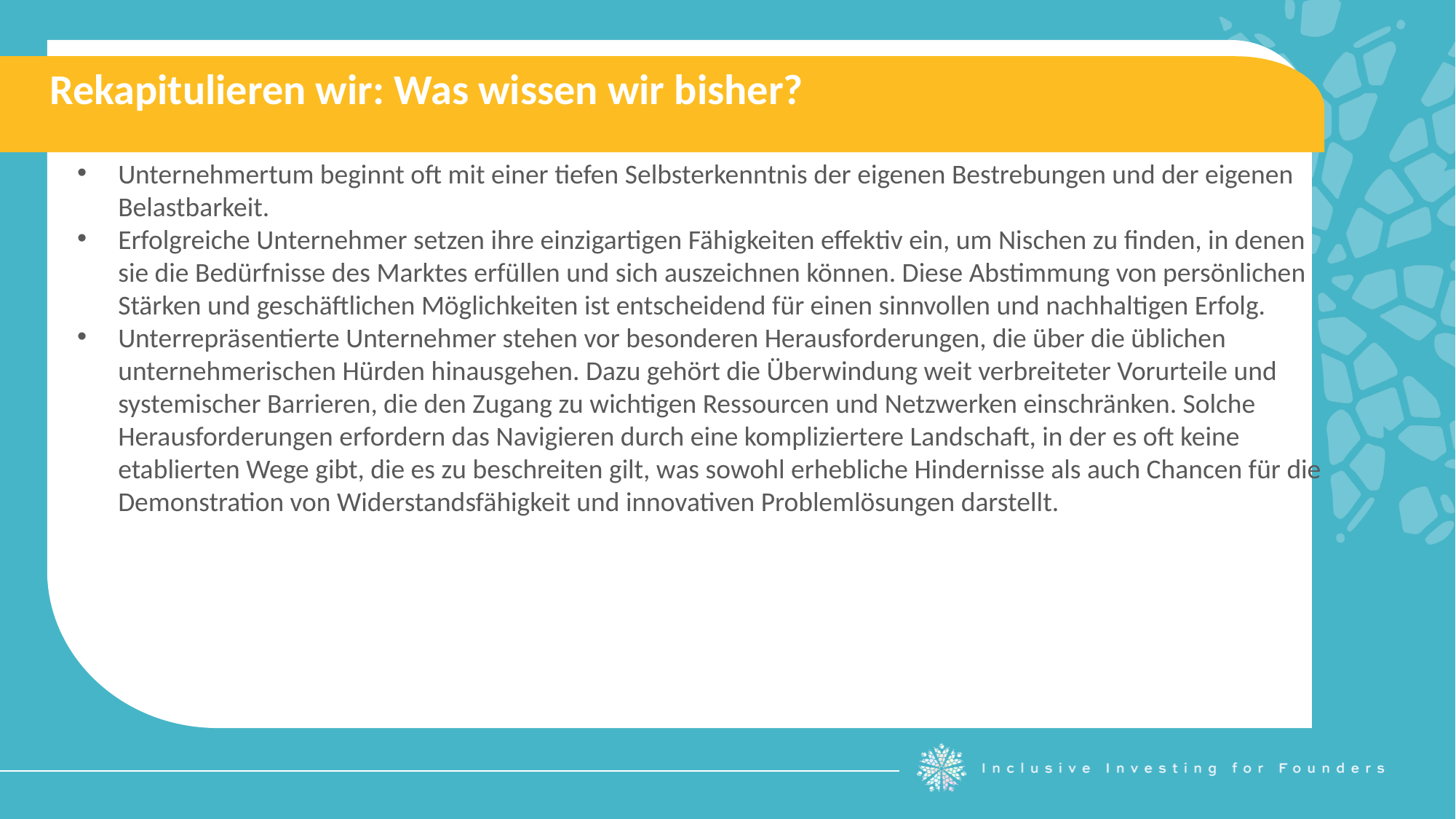

Rekapitulieren wir: Was wissen wir bisher?

Unternehmertum beginnt oft mit einer tiefen Selbsterkenntnis der eigenen Bestrebungen und der eigenen Belastbarkeit.
Erfolgreiche Unternehmer setzen ihre einzigartigen Fähigkeiten effektiv ein, um Nischen zu finden, in denen sie die Bedürfnisse des Marktes erfüllen und sich auszeichnen können. Diese Abstimmung von persönlichen Stärken und geschäftlichen Möglichkeiten ist entscheidend für einen sinnvollen und nachhaltigen Erfolg.
Unterrepräsentierte Unternehmer stehen vor besonderen Herausforderungen, die über die üblichen unternehmerischen Hürden hinausgehen. Dazu gehört die Überwindung weit verbreiteter Vorurteile und systemischer Barrieren, die den Zugang zu wichtigen Ressourcen und Netzwerken einschränken. Solche Herausforderungen erfordern das Navigieren durch eine kompliziertere Landschaft, in der es oft keine etablierten Wege gibt, die es zu beschreiten gilt, was sowohl erhebliche Hindernisse als auch Chancen für die Demonstration von Widerstandsfähigkeit und innovativen Problemlösungen darstellt.